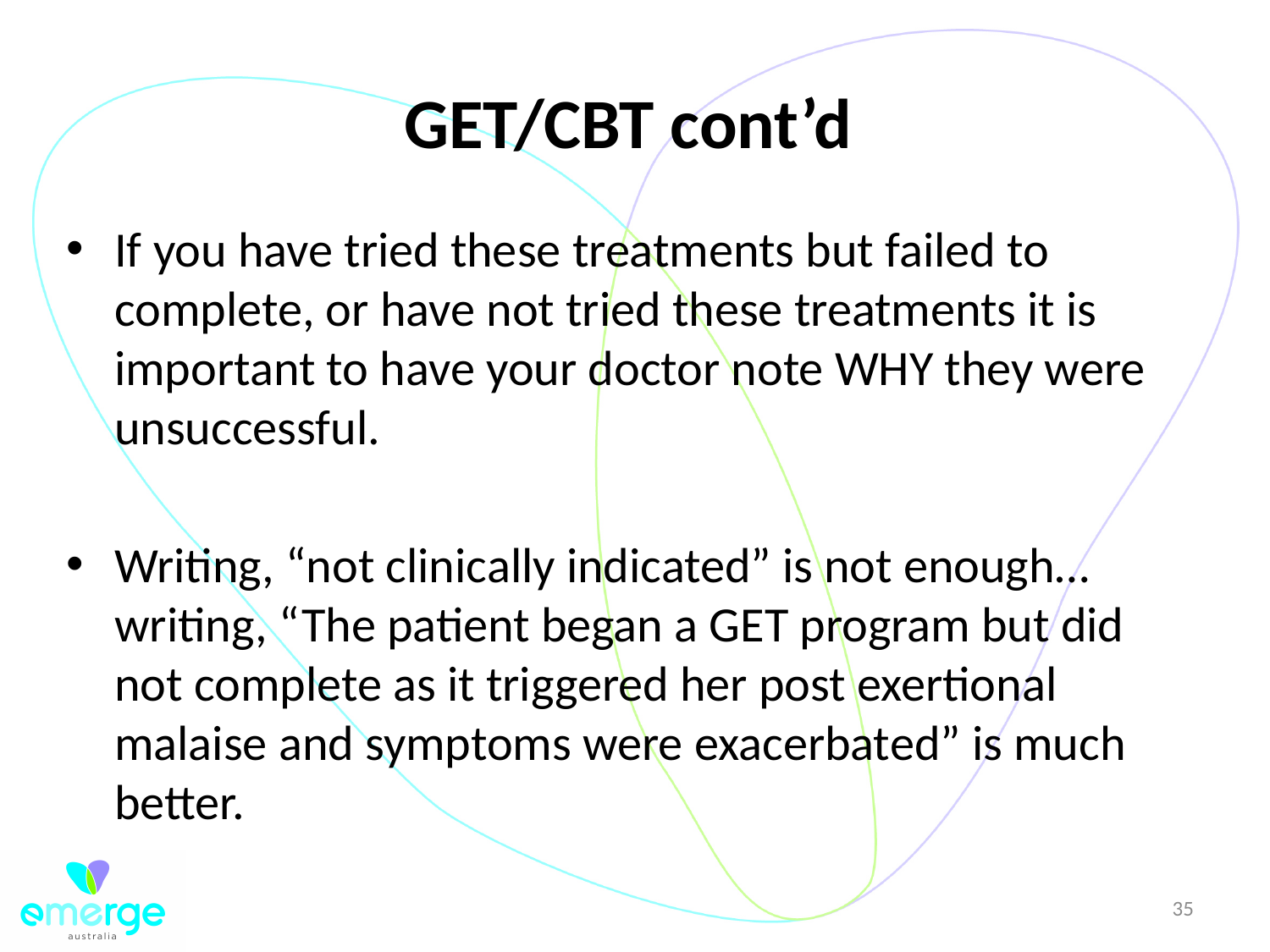

# GET/CBT cont’d

If you have tried these treatments but failed to complete, or have not tried these treatments it is important to have your doctor note WHY they were unsuccessful.

Writing, “not clinically indicated” is not enough… writing, “The patient began a GET program but did not complete as it triggered her post exertional malaise and symptoms were exacerbated” is much better.
35